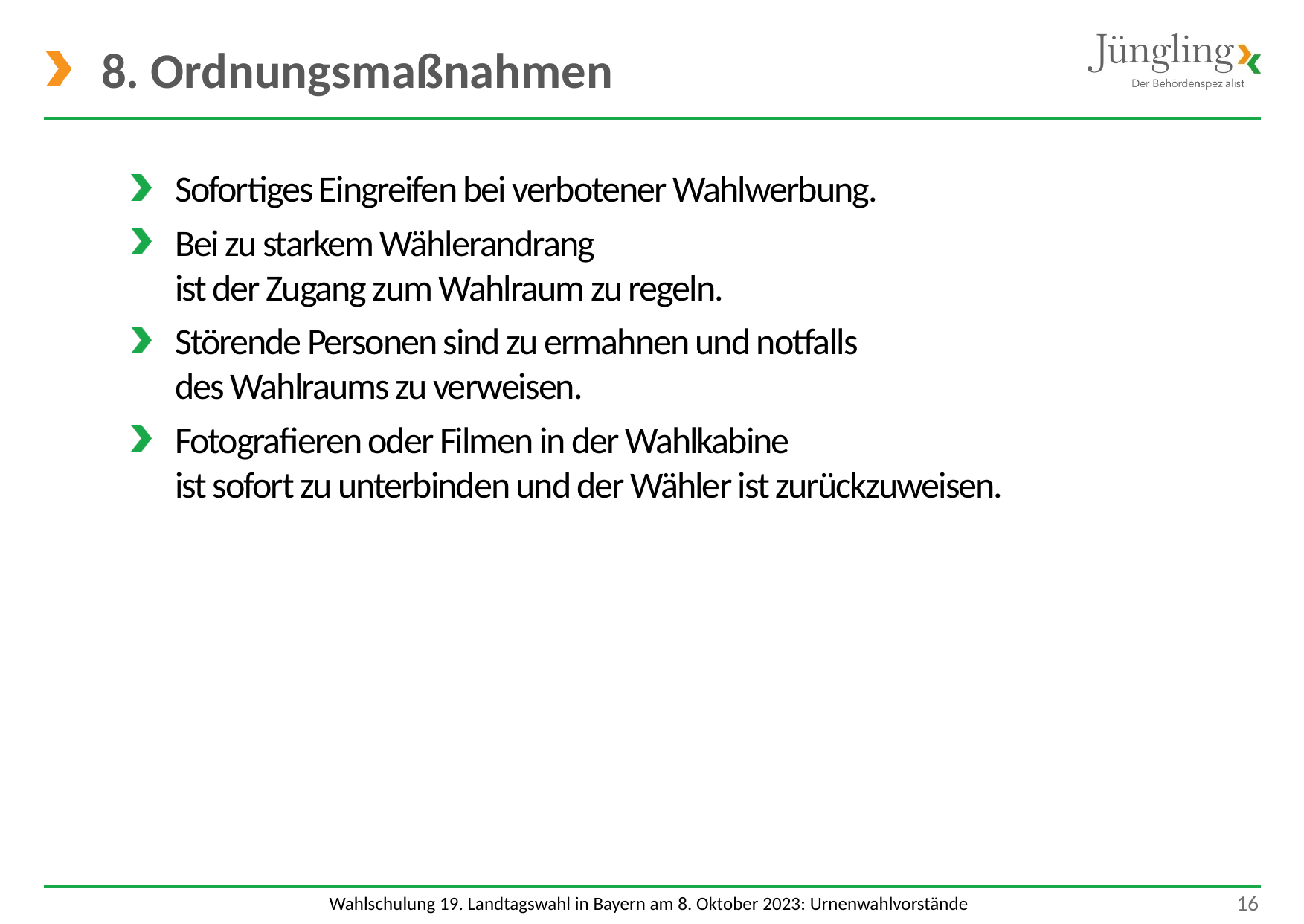

# 8. Ordnungsmaßnahmen
Sofortiges Eingreifen bei verbotener Wahlwerbung.
Bei zu starkem Wählerandrang
ist der Zugang zum Wahlraum zu regeln.
Störende Personen sind zu ermahnen und notfalls
des Wahlraums zu verweisen.
Fotografieren oder Filmen in der Wahlkabine
ist sofort zu unterbinden und der Wähler ist zurückzuweisen.
     16